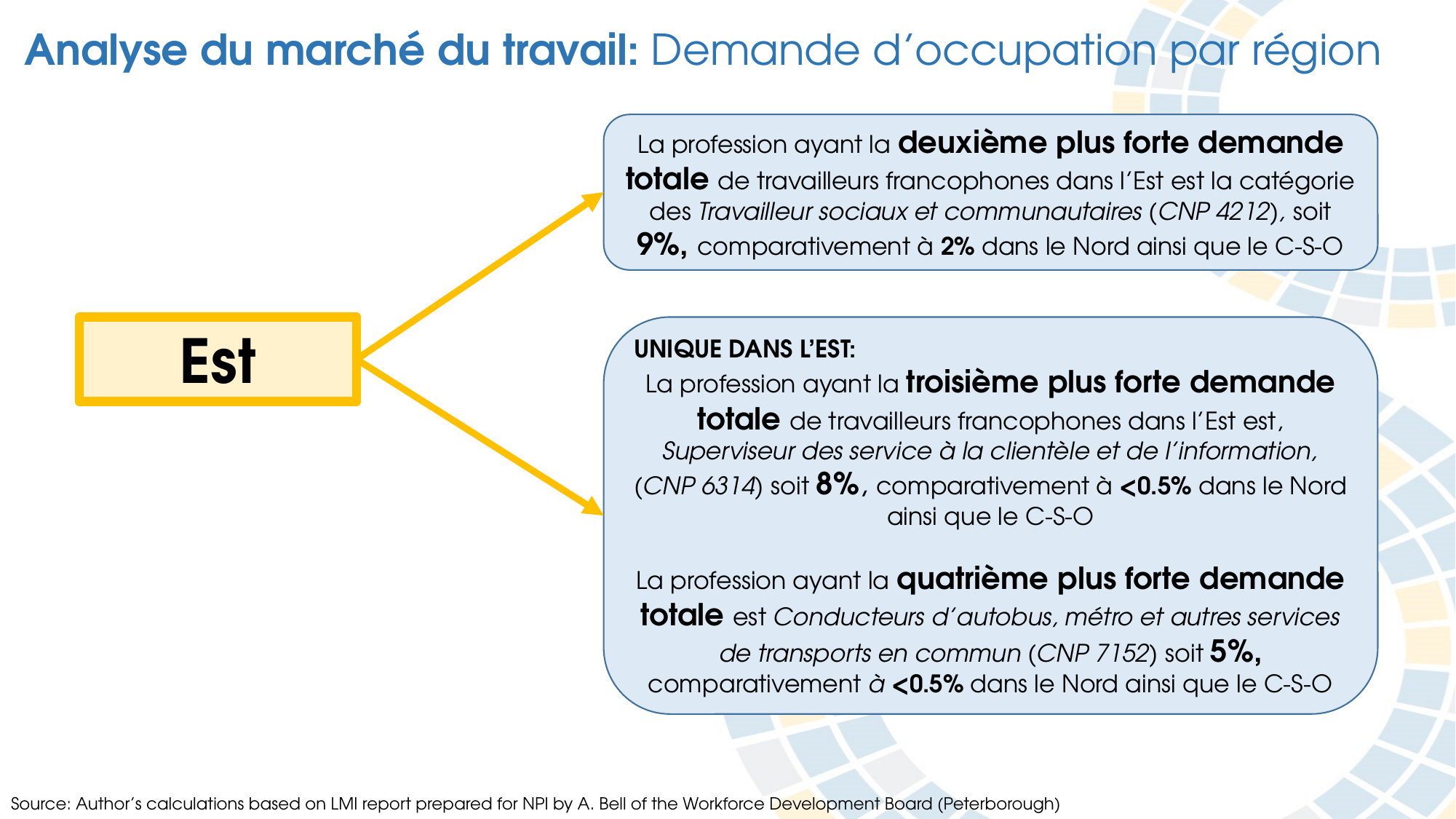

Analyse du marché du travail: Demande d’occupation par région
La profession ayant la deuxième plus forte demande totale de travailleurs francophones dans l’Est est la catégorie des Travailleur sociaux et communautaires (CNP 4212), soit 9%, comparativement à 2% dans le Nord ainsi que le C-S-O
UNIQUE DANS L’EST:
La profession ayant la troisième plus forte demande totale de travailleurs francophones dans l’Est est, Superviseur des service à la clientèle et de l’information,(CNP 6314) soit 8%, comparativement à <0.5% dans le Nord ainsi que le C-S-O

La profession ayant la quatrième plus forte demande totale est Conducteurs d’autobus, métro et autres services de transports en commun (CNP 7152) soit 5%, comparativement à <0.5% dans le Nord ainsi que le C-S-O
Est
Source: Author’s calculations based on LMI report prepared for NPI by A. Bell of the Workforce Development Board (Peterborough)